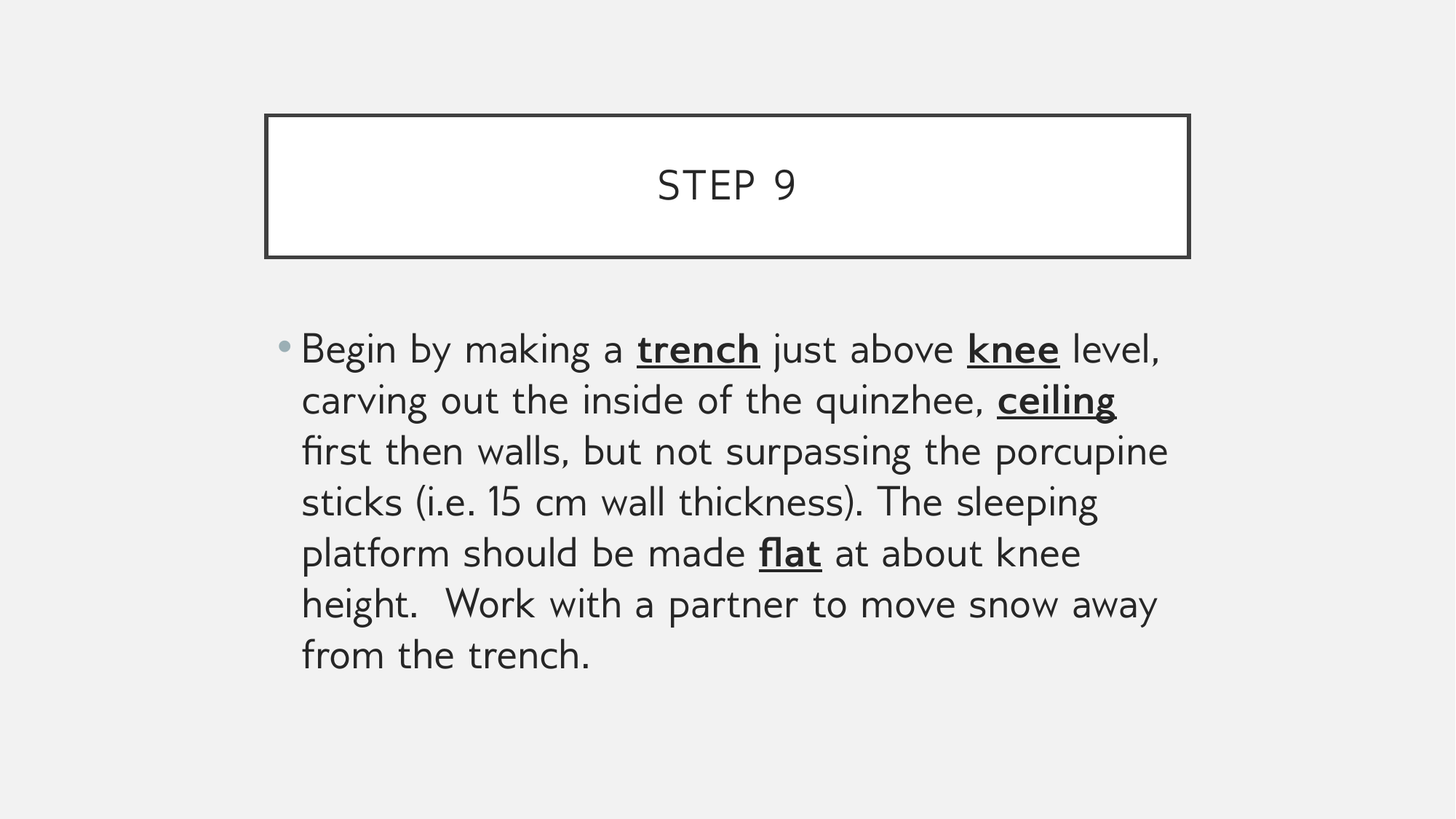

# Step 9
Begin by making a trench just above knee level, carving out the inside of the quinzhee, ceiling first then walls, but not surpassing the porcupine sticks (i.e. 15 cm wall thickness). The sleeping platform should be made flat at about knee height.  Work with a partner to move snow away from the trench.